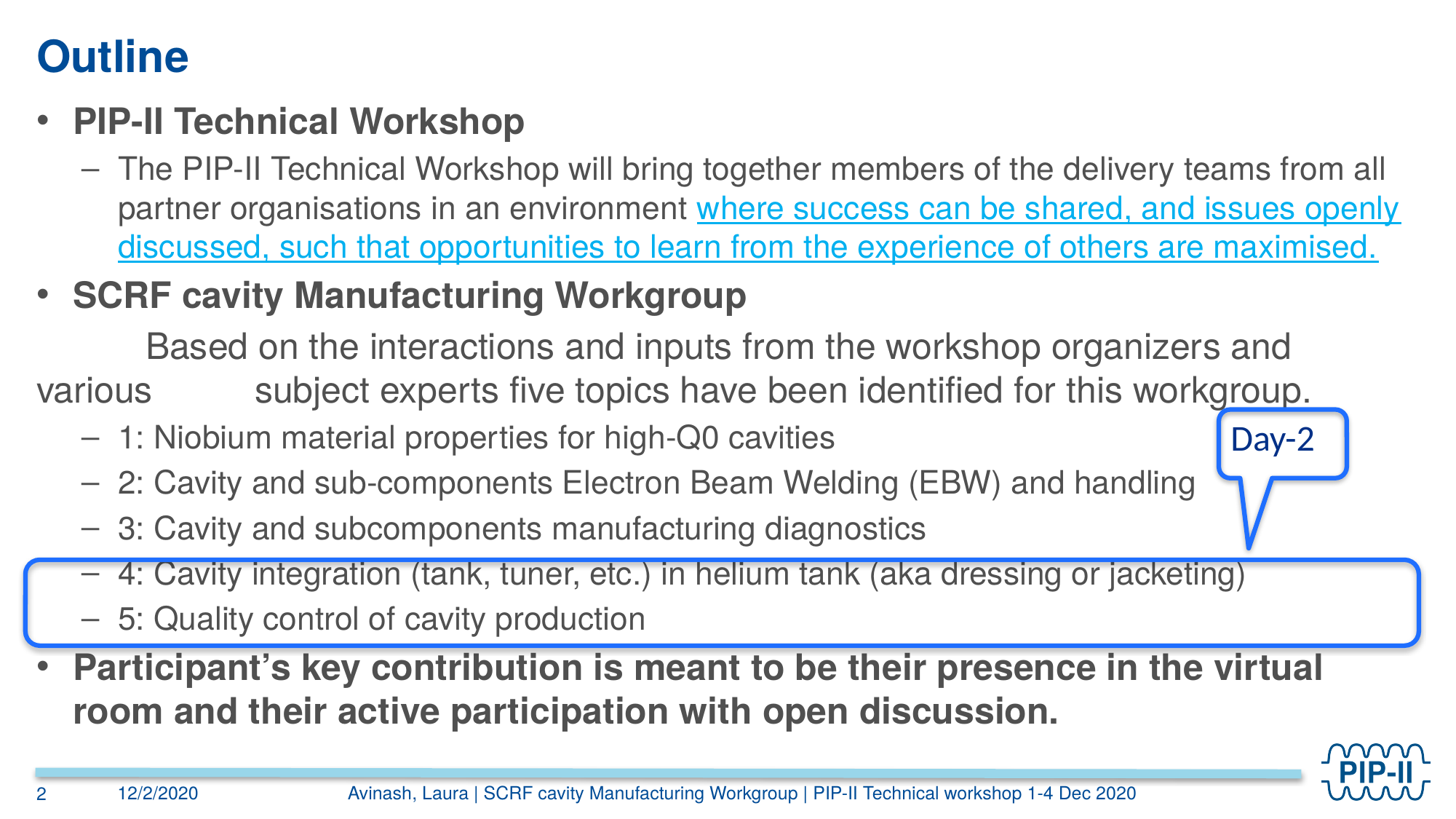

# Outline
PIP-II Technical Workshop
The PIP-II Technical Workshop will bring together members of the delivery teams from all partner organisations in an environment where success can be shared, and issues openly discussed, such that opportunities to learn from the experience of others are maximised.
SCRF cavity Manufacturing Workgroup
	Based on the interactions and inputs from the workshop organizers and various 	subject experts five topics have been identified for this workgroup.
1: Niobium material properties for high-Q0 cavities
2: Cavity and sub-components Electron Beam Welding (EBW) and handling
3: Cavity and subcomponents manufacturing diagnostics
4: Cavity integration (tank, tuner, etc.) in helium tank (aka dressing or jacketing)
5: Quality control of cavity production
Participant’s key contribution is meant to be their presence in the virtual room and their active participation with open discussion.

Day-2

Avinash, Laura | SCRF cavity Manufacturing Workgroup | PIP-II Technical workshop 1-4 Dec 2020
12/2/2020
2